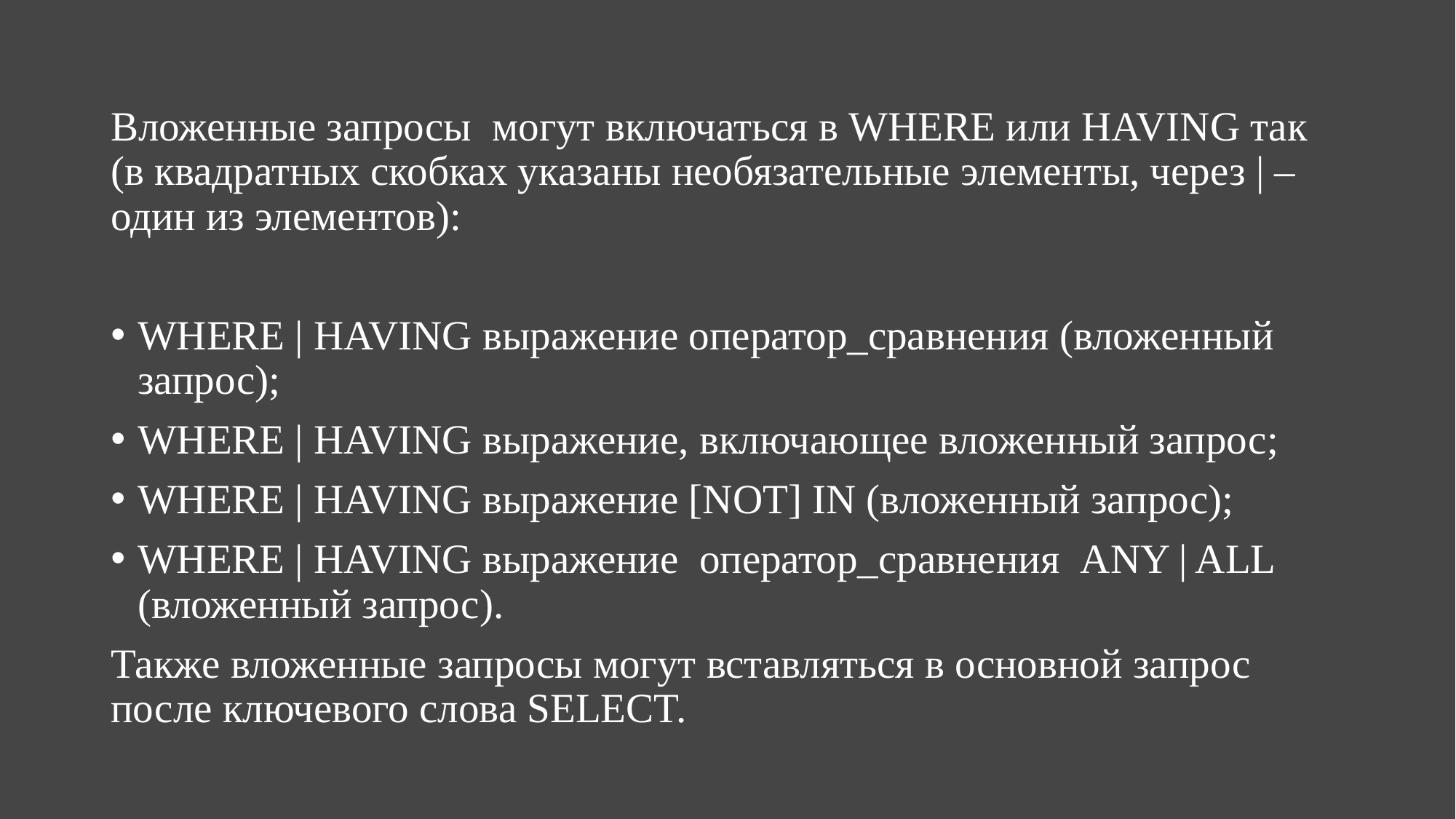

Вложенные запросы  могут включаться в WHERE или HAVING так (в квадратных скобках указаны необязательные элементы, через | – один из элементов):

WHERE | HAVING выражение оператор_сравнения (вложенный запрос);
WHERE | HAVING выражение, включающее вложенный запрос;
WHERE | HAVING выражение [NOT] IN (вложенный запрос);
WHERE | HAVING выражение  оператор_сравнения  ANY | ALL (вложенный запрос).
Также вложенные запросы могут вставляться в основной запрос после ключевого слова SELECT.